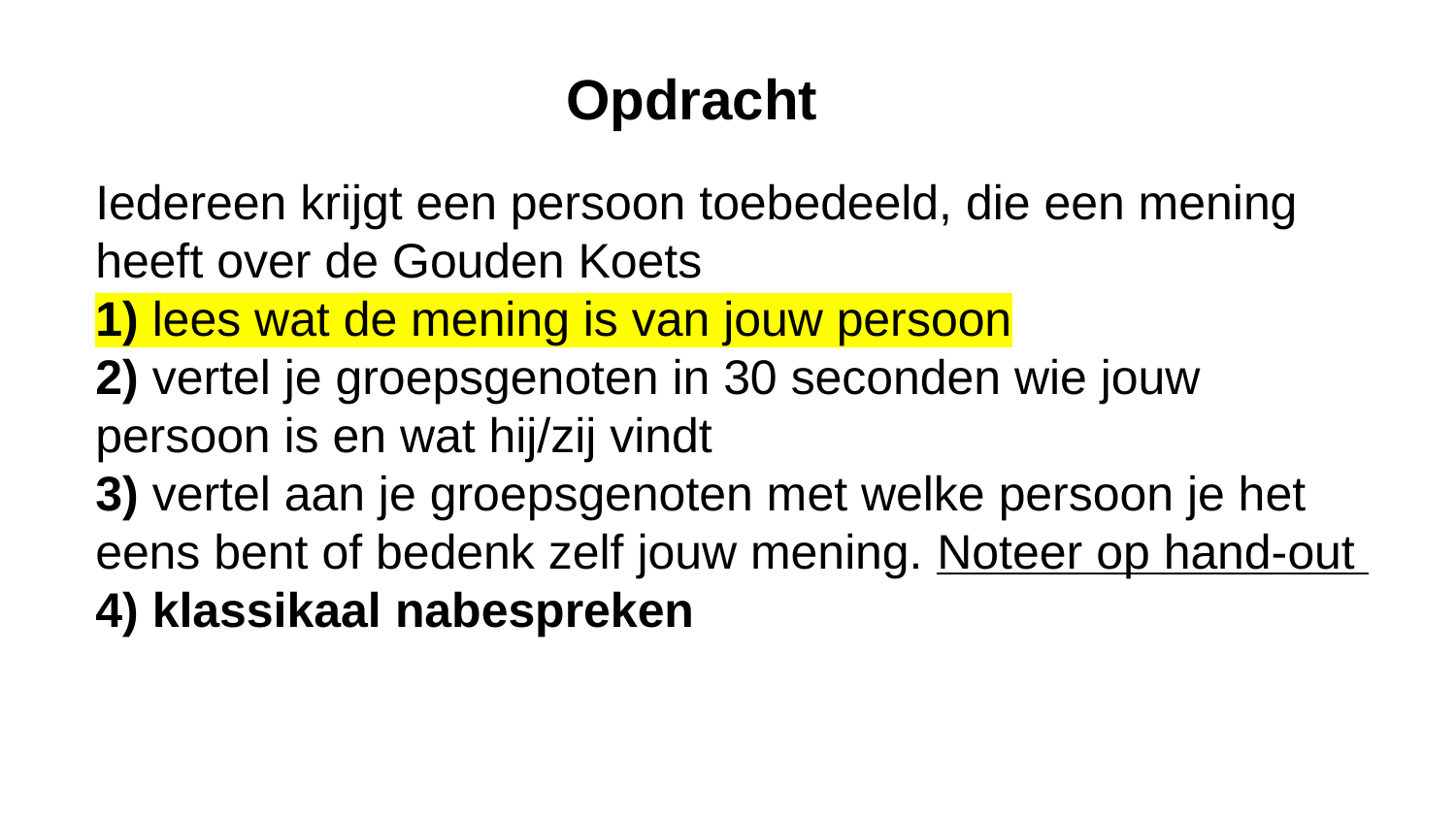

Opdracht
Iedereen krijgt een persoon toebedeeld, die een mening heeft over de Gouden Koets
1) lees wat de mening is van jouw persoon
2) vertel je groepsgenoten in 30 seconden wie jouw persoon is en wat hij/zij vindt
3) vertel aan je groepsgenoten met welke persoon je het eens bent of bedenk zelf jouw mening. Noteer op hand-out
4) klassikaal nabespreken